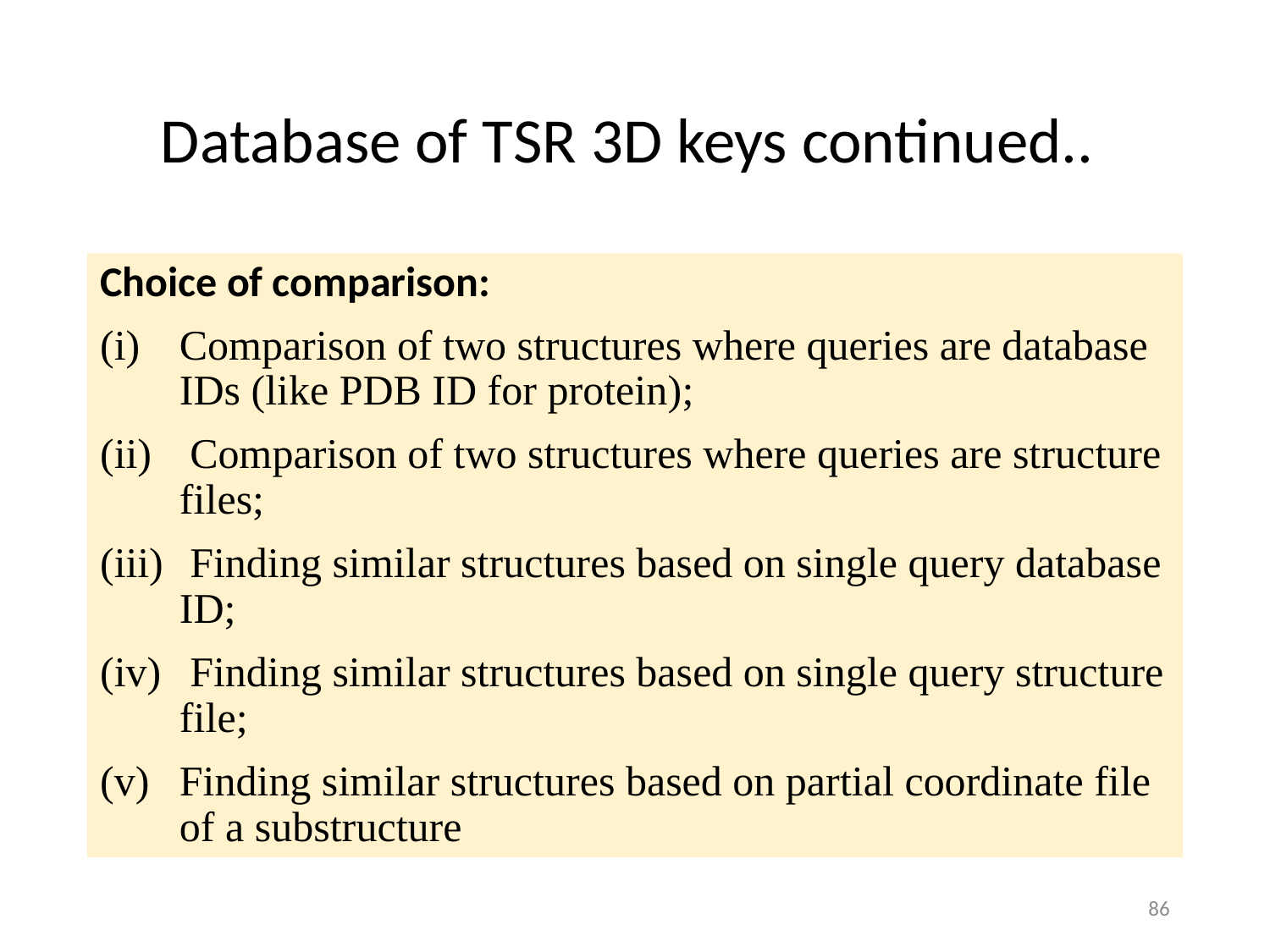

# Database of TSR 3D keys continued..
Choice of comparison:
Comparison of two structures where queries are database IDs (like PDB ID for protein);
 Comparison of two structures where queries are structure files;
 Finding similar structures based on single query database ID;
 Finding similar structures based on single query structure file;
Finding similar structures based on partial coordinate file of a substructure
86